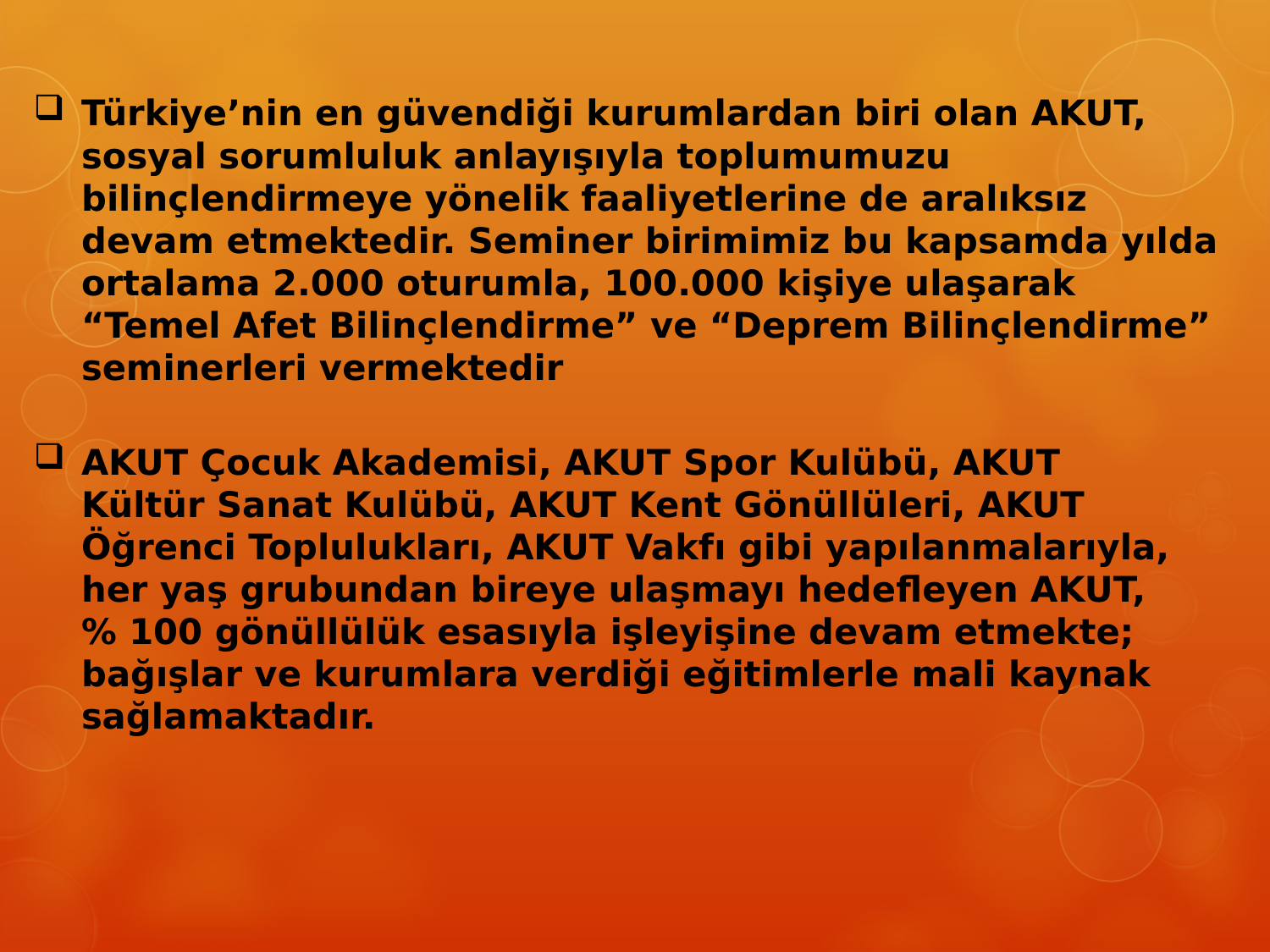

Türkiye’nin en güvendiği kurumlardan biri olan AKUT, sosyal sorumluluk anlayışıyla toplumumuzu bilinçlendirmeye yönelik faaliyetlerine de aralıksız devam etmektedir. Seminer birimimiz bu kapsamda yılda ortalama 2.000 oturumla, 100.000 kişiye ulaşarak “Temel Afet Bilinçlendirme” ve “Deprem Bilinçlendirme” seminerleri vermektedir
AKUT Çocuk Akademisi, AKUT Spor Kulübü, AKUT Kültür Sanat Kulübü, AKUT Kent Gönüllüleri, AKUT Öğrenci Toplulukları, AKUT Vakfı gibi yapılanmalarıyla, her yaş grubundan bireye ulaşmayı hedefleyen AKUT, % 100 gönüllülük esasıyla işleyişine devam etmekte; bağışlar ve kurumlara verdiği eğitimlerle mali kaynak sağlamaktadır.